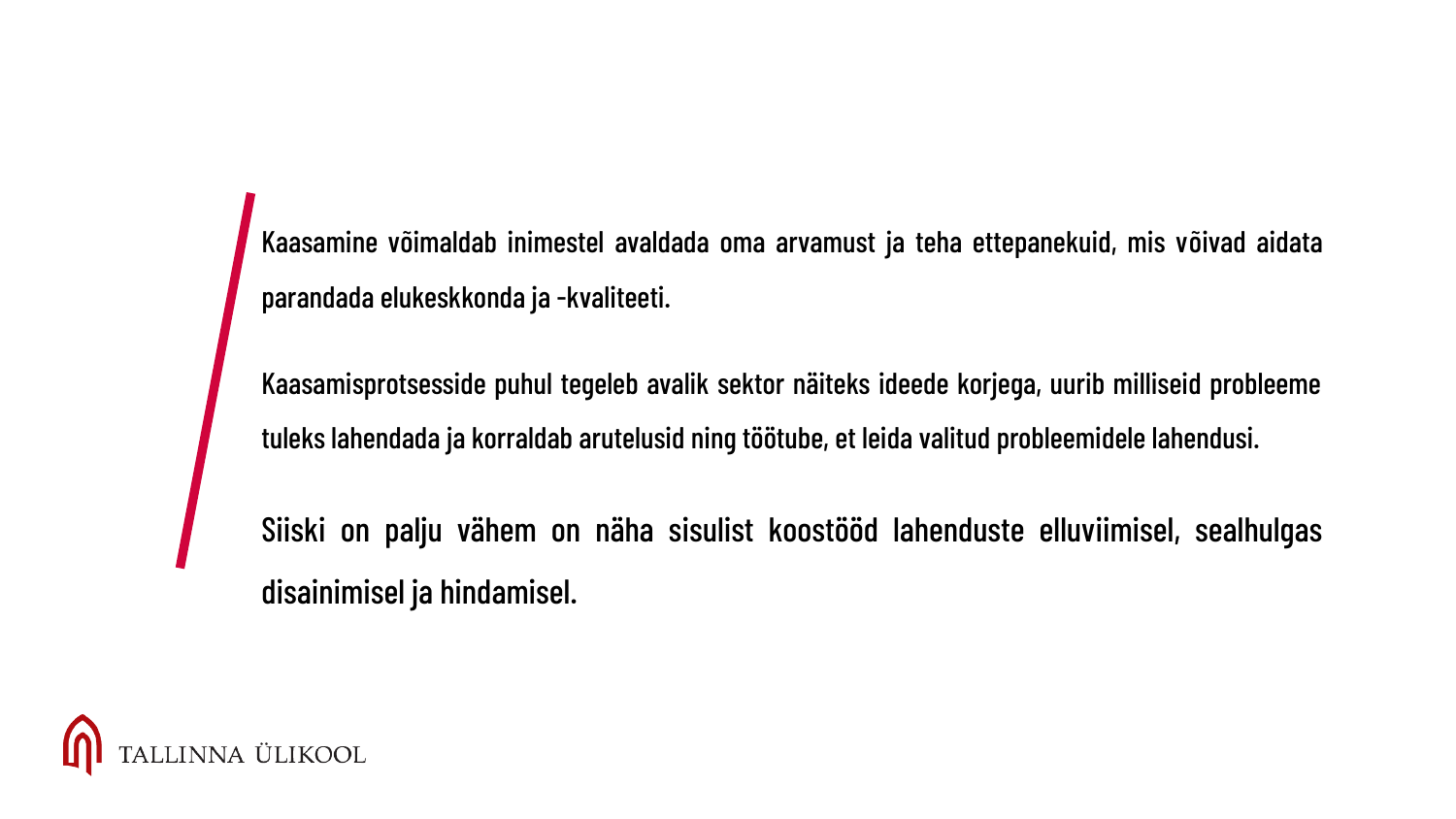

# Kaasamine võimaldab inimestel avaldada oma arvamust ja teha ettepanekuid, mis võivad aidata parandada elukeskkonda ja -kvaliteeti.
Kaasamisprotsesside puhul tegeleb avalik sektor näiteks ideede korjega, uurib milliseid probleeme tuleks lahendada ja korraldab arutelusid ning töötube, et leida valitud probleemidele lahendusi.
Siiski on palju vähem on näha sisulist koostööd lahenduste elluviimisel, sealhulgas disainimisel ja hindamisel.